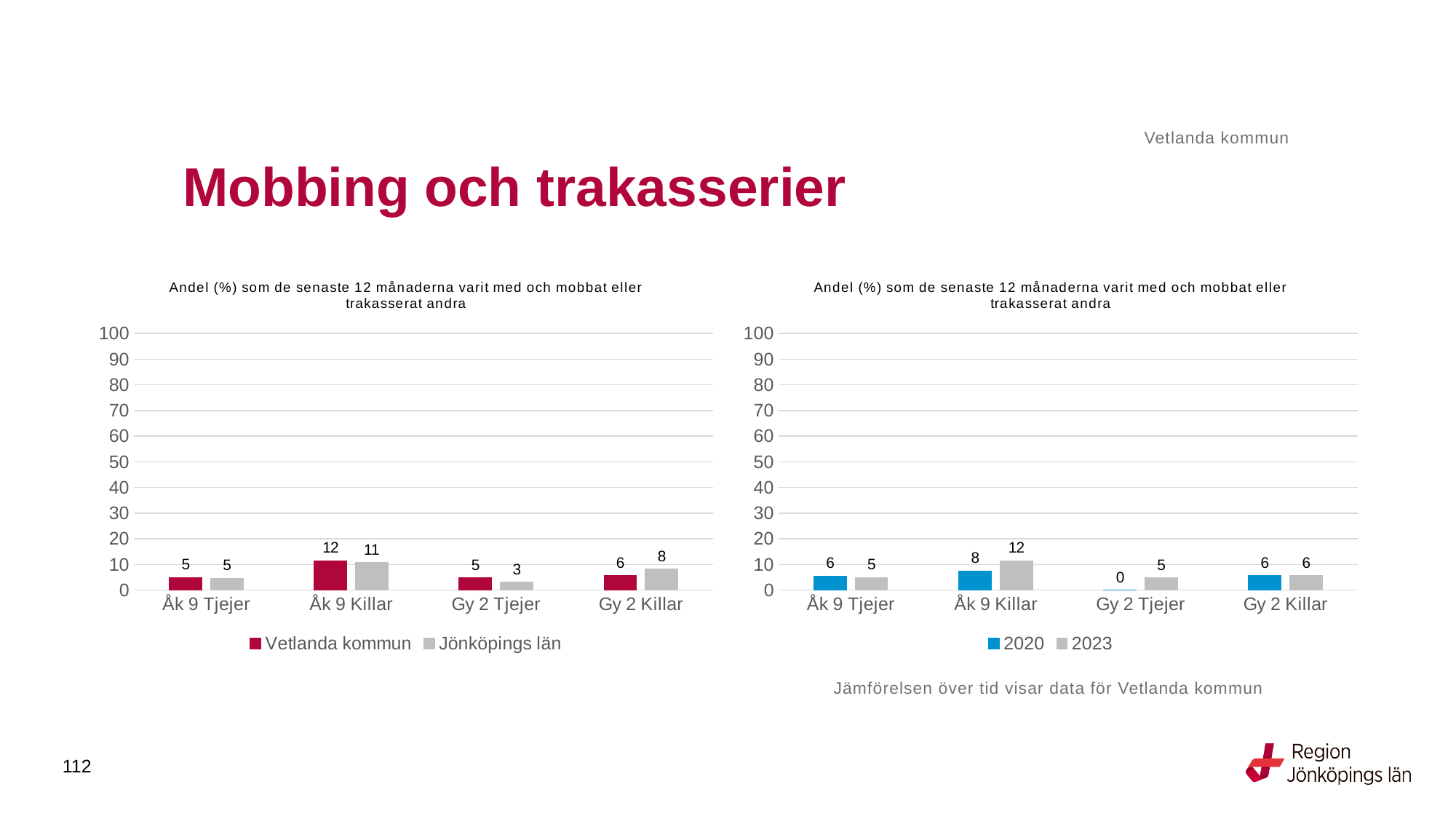

Vetlanda kommun
# Mobbing och trakasserier

### Chart: Andel (%) som de senaste 12 månaderna varit med och mobbat eller trakasserat andra

| Category | Vetlanda kommun | Jönköpings län |
|---|---|---|
| Åk 9 Tjejer | 4.9296 | 4.6481 |
| Åk 9 Killar | 11.5385 | 10.7461 |
| Gy 2 Tjejer | 4.8077 | 3.0346 |
| Gy 2 Killar | 5.7143 | 8.1633 |

### Chart: Andel (%) som de senaste 12 månaderna varit med och mobbat eller trakasserat andra

| Category | 2020 | 2023 |
|---|---|---|
| Åk 9 Tjejer | 5.5556 | 4.9296 |
| Åk 9 Killar | 7.563 | 11.5385 |
| Gy 2 Tjejer | 0.0 | 4.8077 |
| Gy 2 Killar | 5.5944 | 5.7143 |
Jämförelsen över tid visar data för Vetlanda kommun
112